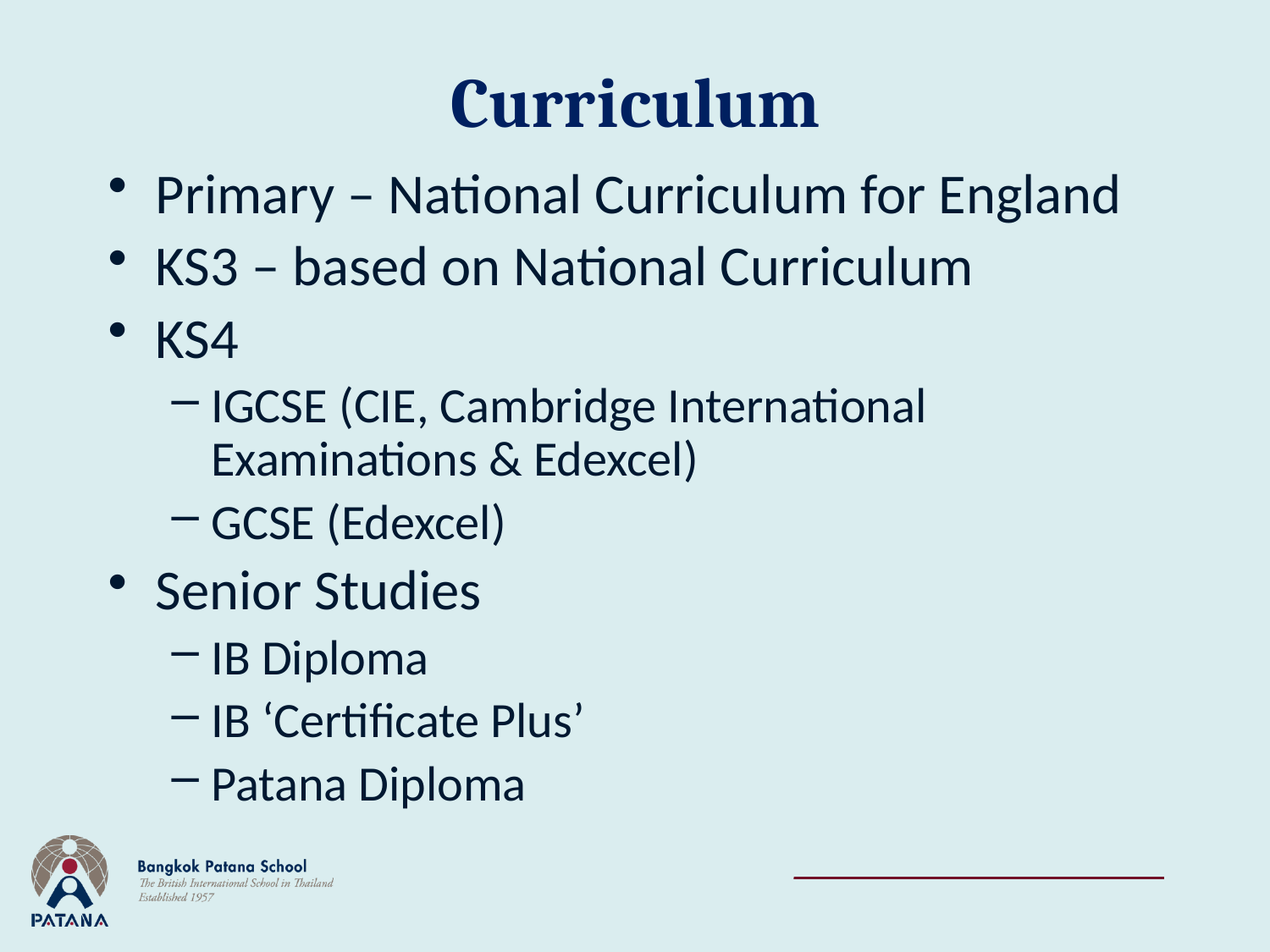

# Curriculum
Primary – National Curriculum for England
KS3 – based on National Curriculum
KS4
IGCSE (CIE, Cambridge International Examinations & Edexcel)
GCSE (Edexcel)
Senior Studies
IB Diploma
IB ‘Certificate Plus’
Patana Diploma